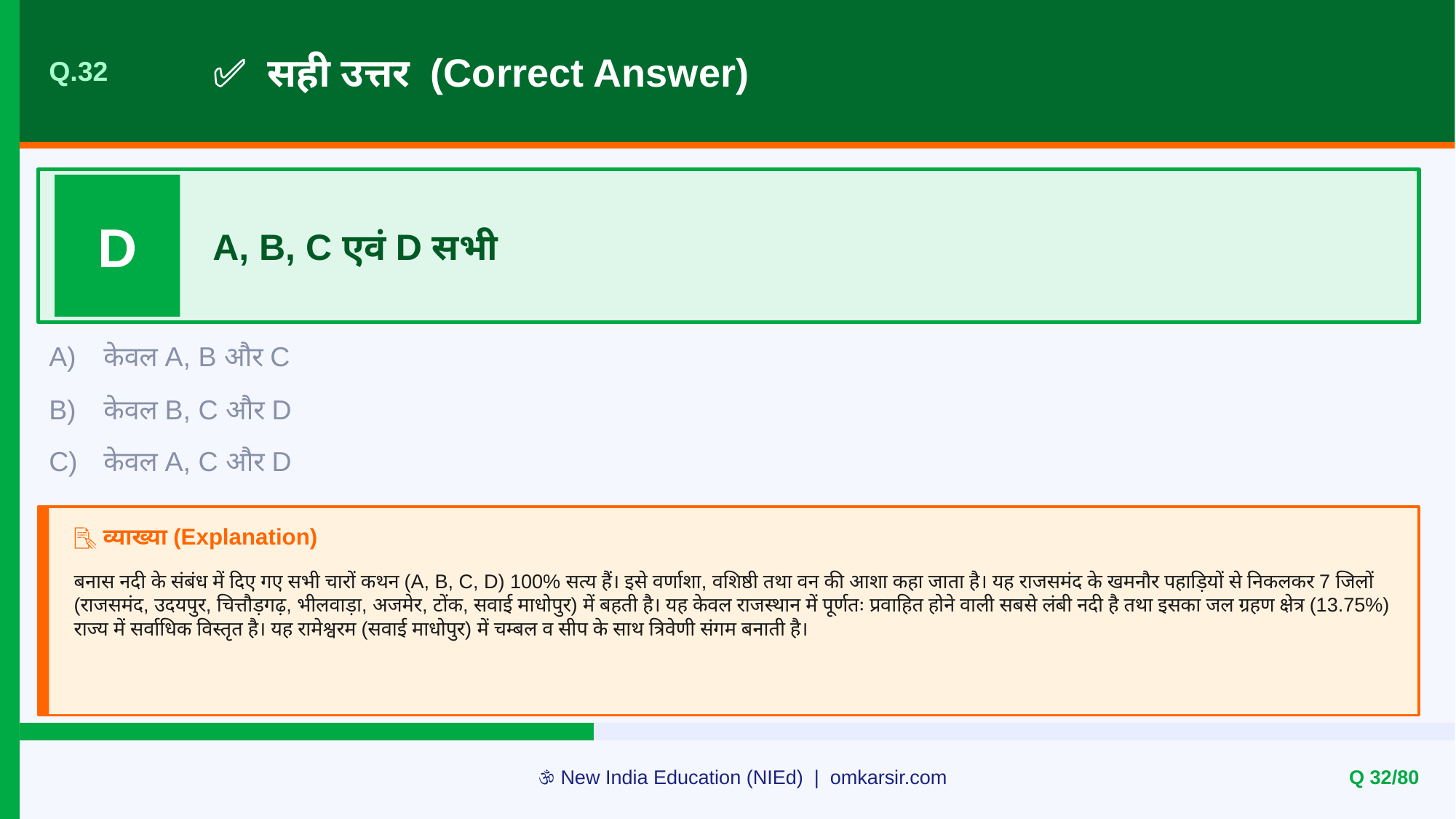

✅  सही उत्तर  (Correct Answer)
Q.32

D
A, B, C एवं D सभी
A)
केवल A, B और C
B)
केवल B, C और D
C)
केवल A, C और D

📝 व्याख्या (Explanation)
बनास नदी के संबंध में दिए गए सभी चारों कथन (A, B, C, D) 100% सत्य हैं। इसे वर्णाशा, वशिष्ठी तथा वन की आशा कहा जाता है। यह राजसमंद के खमनौर पहाड़ियों से निकलकर 7 जिलों (राजसमंद, उदयपुर, चित्तौड़गढ़, भीलवाड़ा, अजमेर, टोंक, सवाई माधोपुर) में बहती है। यह केवल राजस्थान में पूर्णतः प्रवाहित होने वाली सबसे लंबी नदी है तथा इसका जल ग्रहण क्षेत्र (13.75%) राज्य में सर्वाधिक विस्तृत है। यह रामेश्वरम (सवाई माधोपुर) में चम्बल व सीप के साथ त्रिवेणी संगम बनाती है।

🕉️ New India Education (NIEd)  |  omkarsir.com
Q 32/80